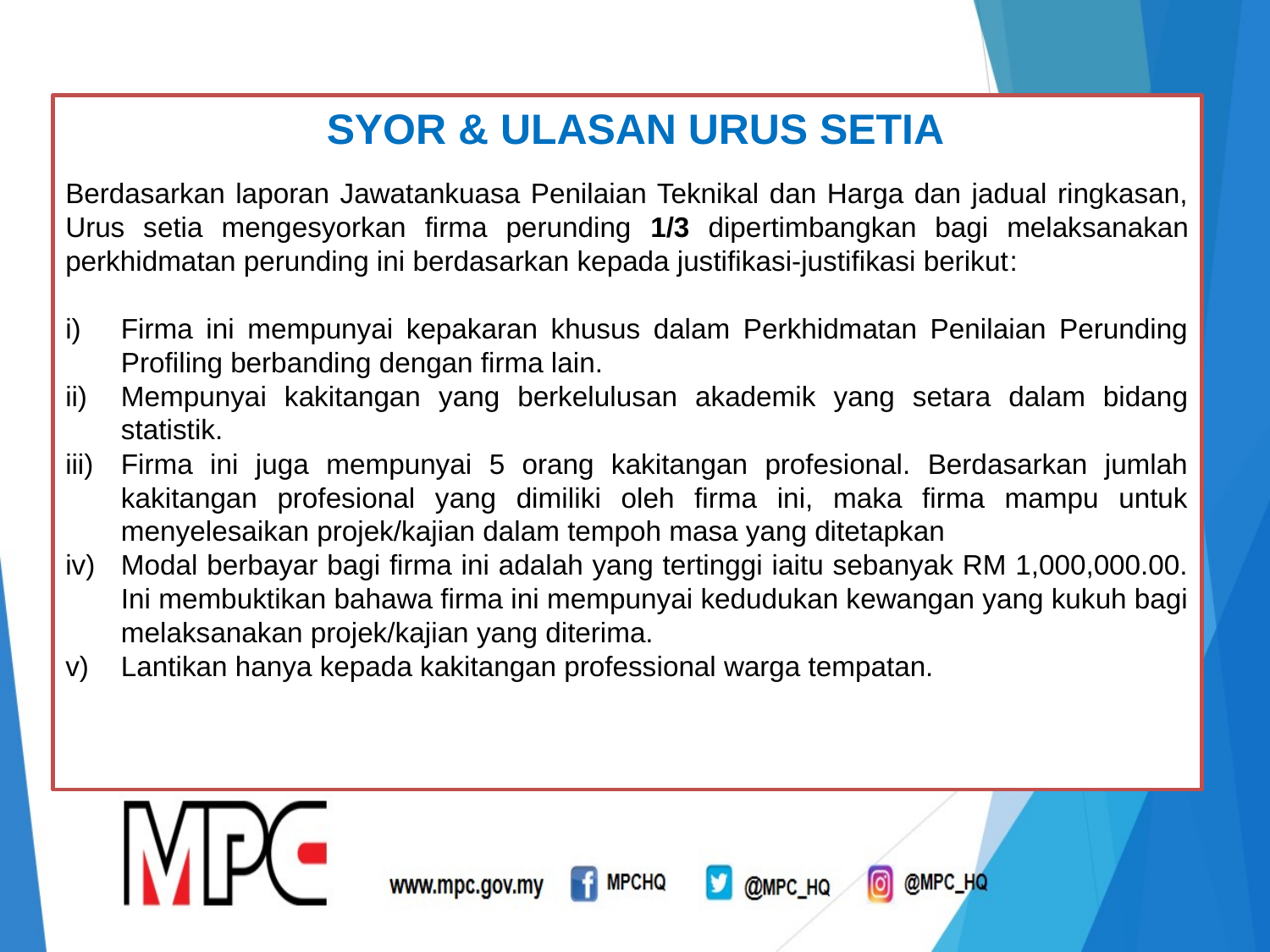

SYOR & ULASAN URUS SETIA

Berdasarkan laporan Jawatankuasa Penilaian Teknikal dan Harga dan jadual ringkasan, Urus setia mengesyorkan firma perunding 1/3 dipertimbangkan bagi melaksanakan perkhidmatan perunding ini berdasarkan kepada justifikasi-justifikasi berikut:

Firma ini mempunyai kepakaran khusus dalam Perkhidmatan Penilaian Perunding Profiling berbanding dengan firma lain.
Mempunyai kakitangan yang berkelulusan akademik yang setara dalam bidang statistik.
Firma ini juga mempunyai 5 orang kakitangan profesional. Berdasarkan jumlah kakitangan profesional yang dimiliki oleh firma ini, maka firma mampu untuk menyelesaikan projek/kajian dalam tempoh masa yang ditetapkan
Modal berbayar bagi firma ini adalah yang tertinggi iaitu sebanyak RM 1,000,000.00. Ini membuktikan bahawa firma ini mempunyai kedudukan kewangan yang kukuh bagi melaksanakan projek/kajian yang diterima.
Lantikan hanya kepada kakitangan professional warga tempatan.